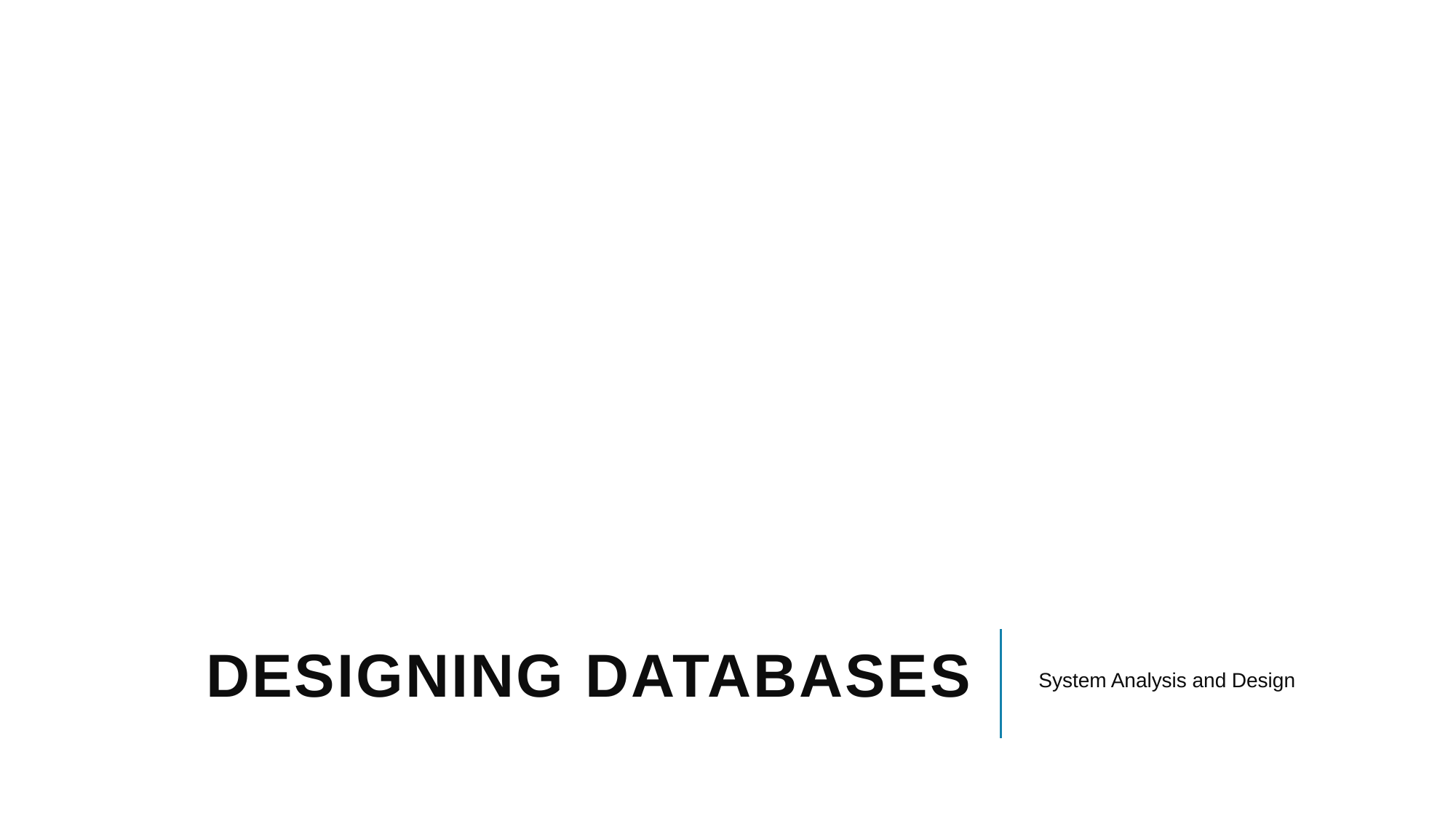

# Designing Databases
System Analysis and Design